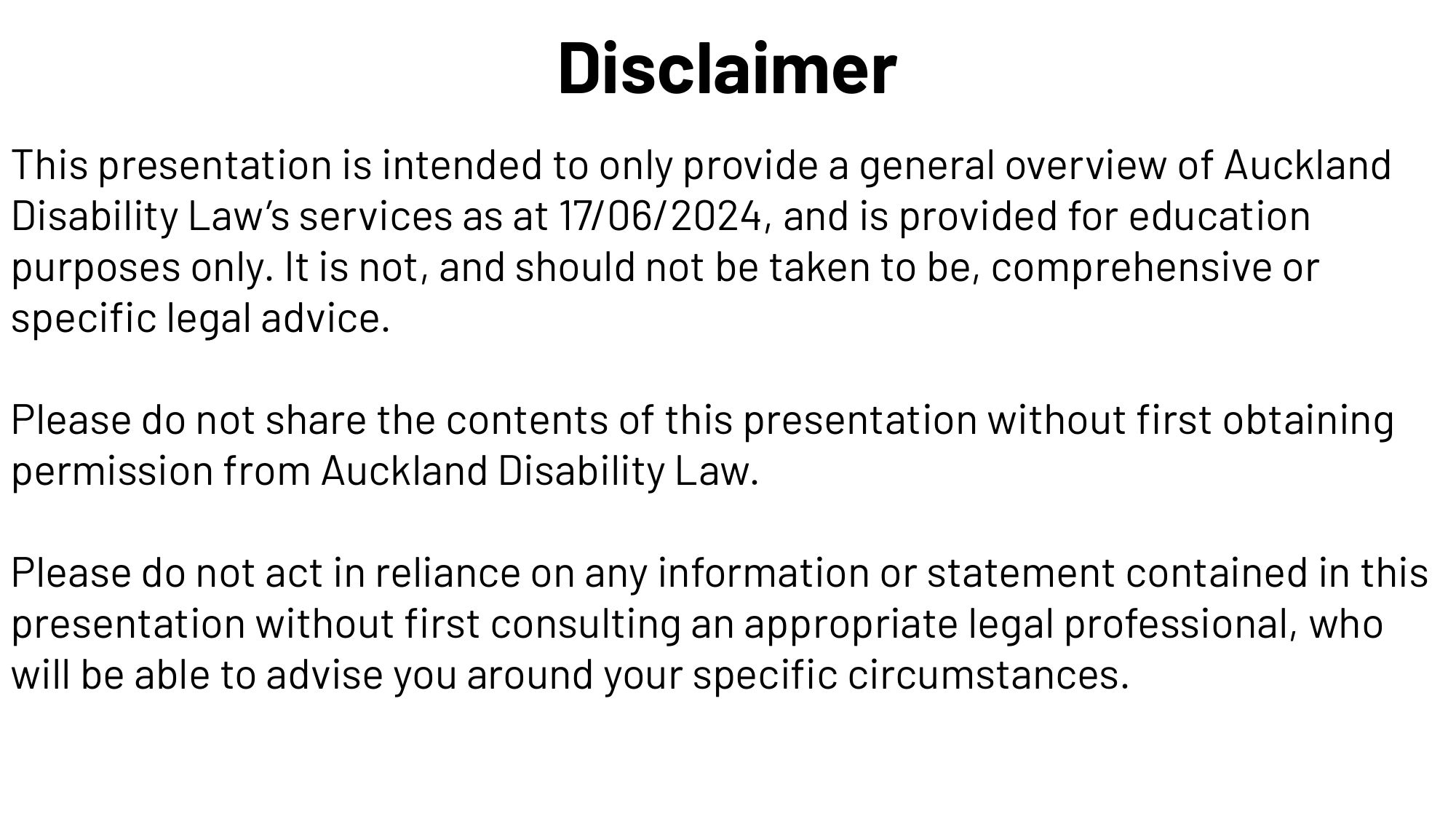

Disclaimer

This presentation is intended to only provide a general overview of Auckland Disability Law’s services as at 17/06/2024, and is provided for education purposes only. It is not, and should not be taken to be, comprehensive or specific legal advice.

Please do not share the contents of this presentation without first obtaining permission from Auckland Disability Law.

Please do not act in reliance on any information or statement contained in this presentation without first consulting an appropriate legal professional, who will be able to advise you around your specific circumstances.